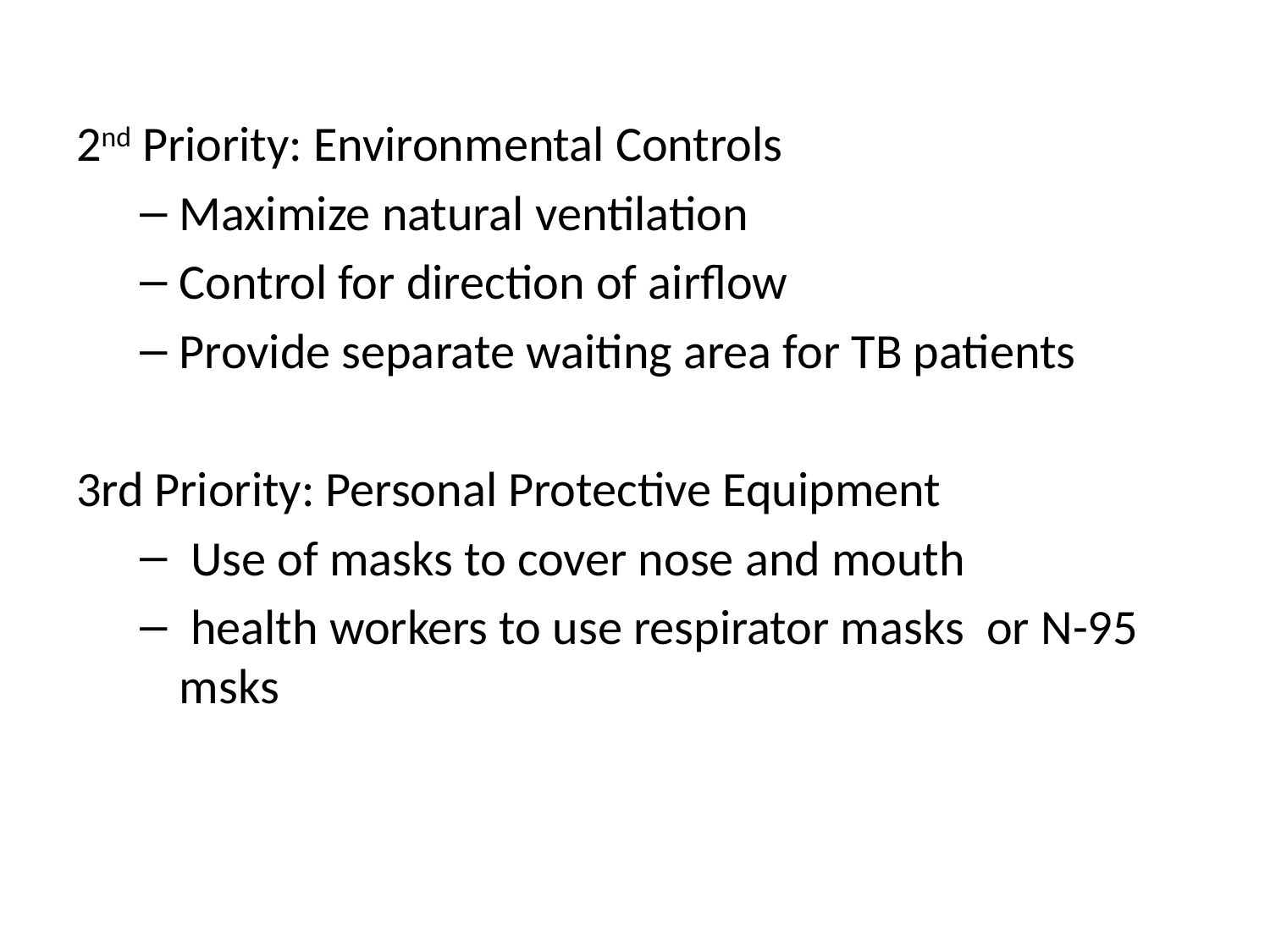

#
2nd Priority: Environmental Controls
Maximize natural ventilation
Control for direction of airflow
Provide separate waiting area for TB patients

3rd Priority: Personal Protective Equipment
 Use of masks to cover nose and mouth
 health workers to use respirator masks  or N-95 msks